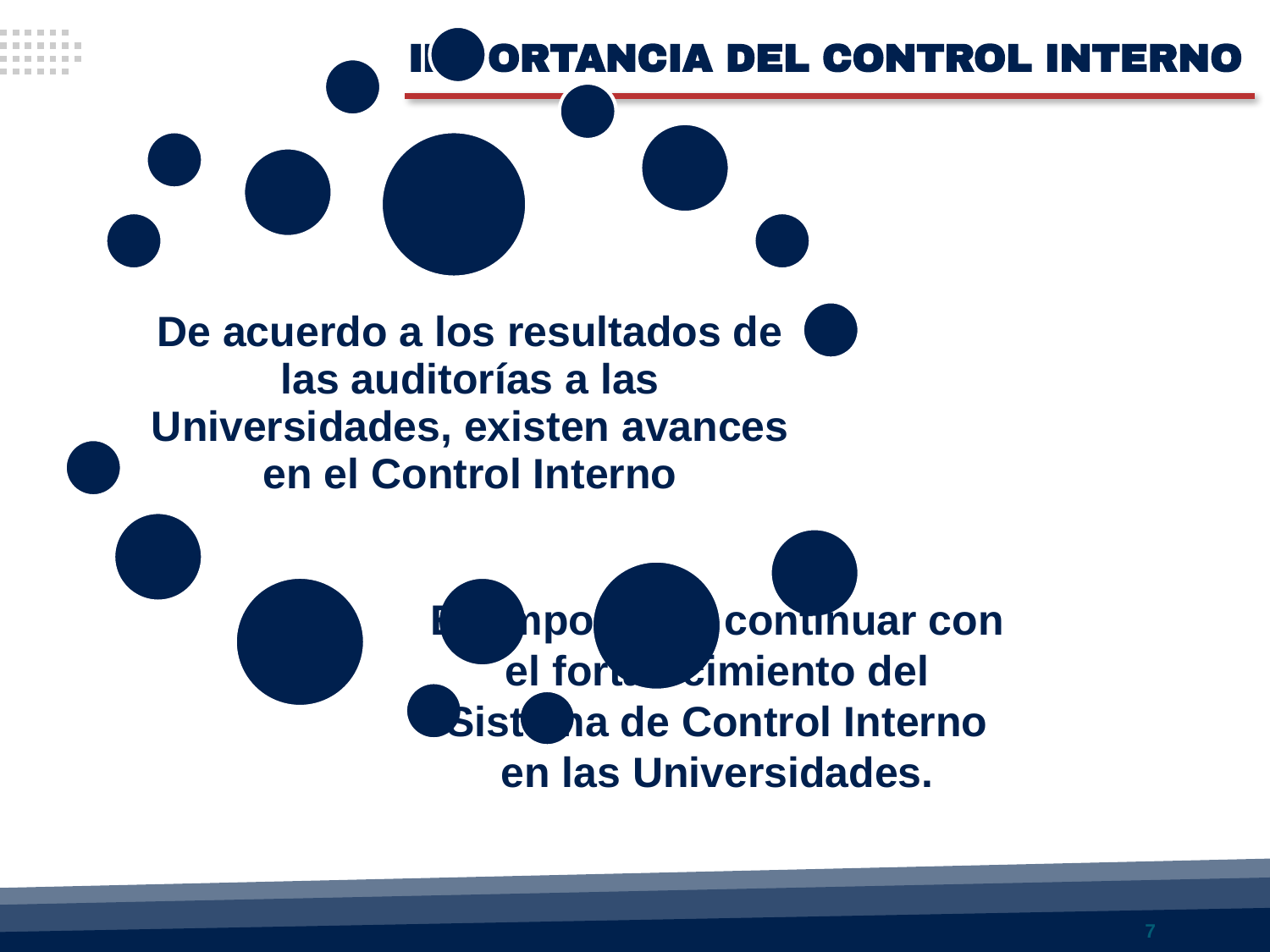

De acuerdo a los resultados de las auditorías a las Universidades, existen avances en el Control Interno
IMPORTANCIA DEL CONTROL INTERNO
Es importante continuar con el fortalecimiento del Sistema de Control Interno en las Universidades.
7